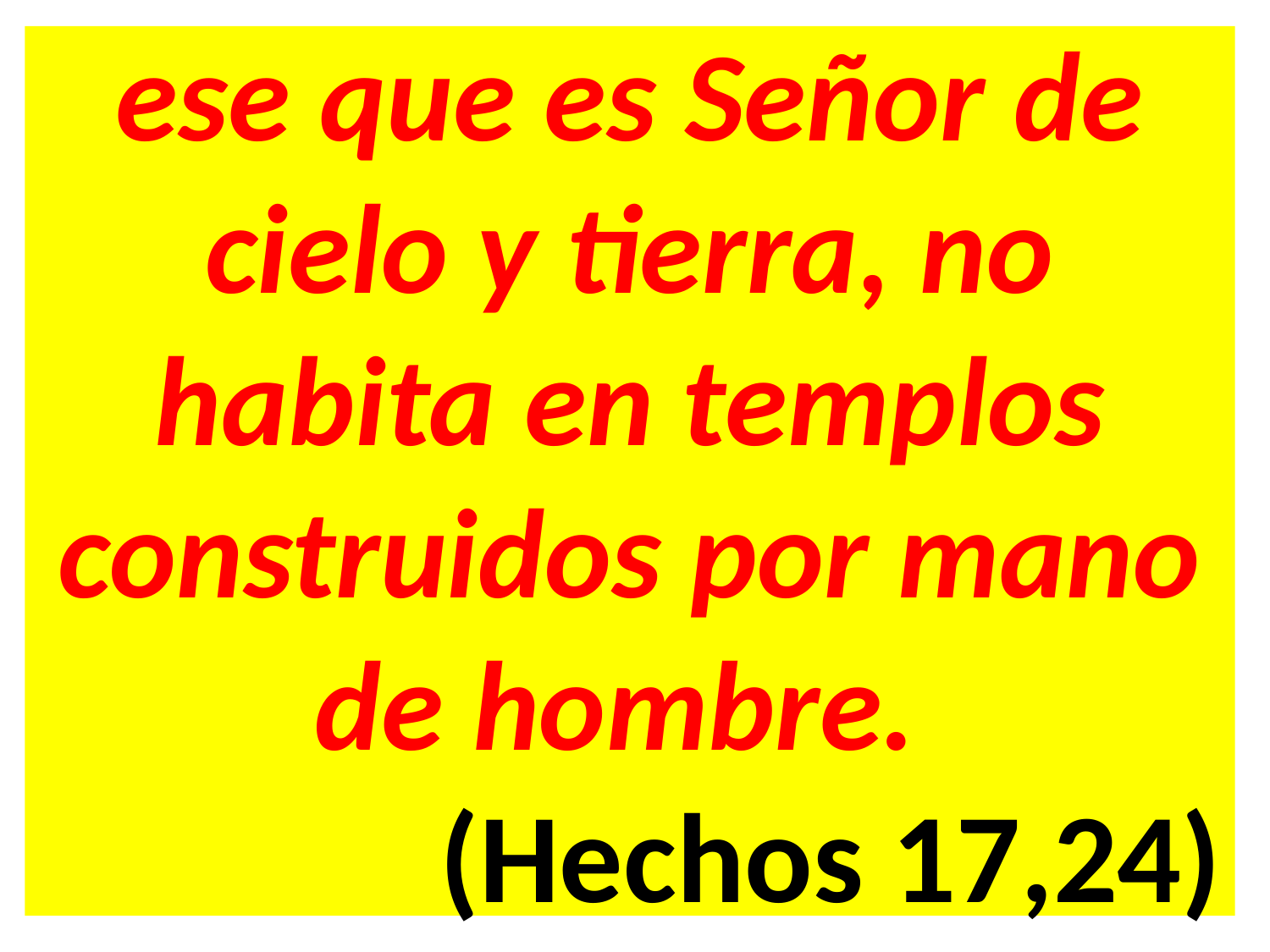

ese que es Señor de cielo y tierra, no habita en templos construidos por mano de hombre.
(Hechos 17,24)
#